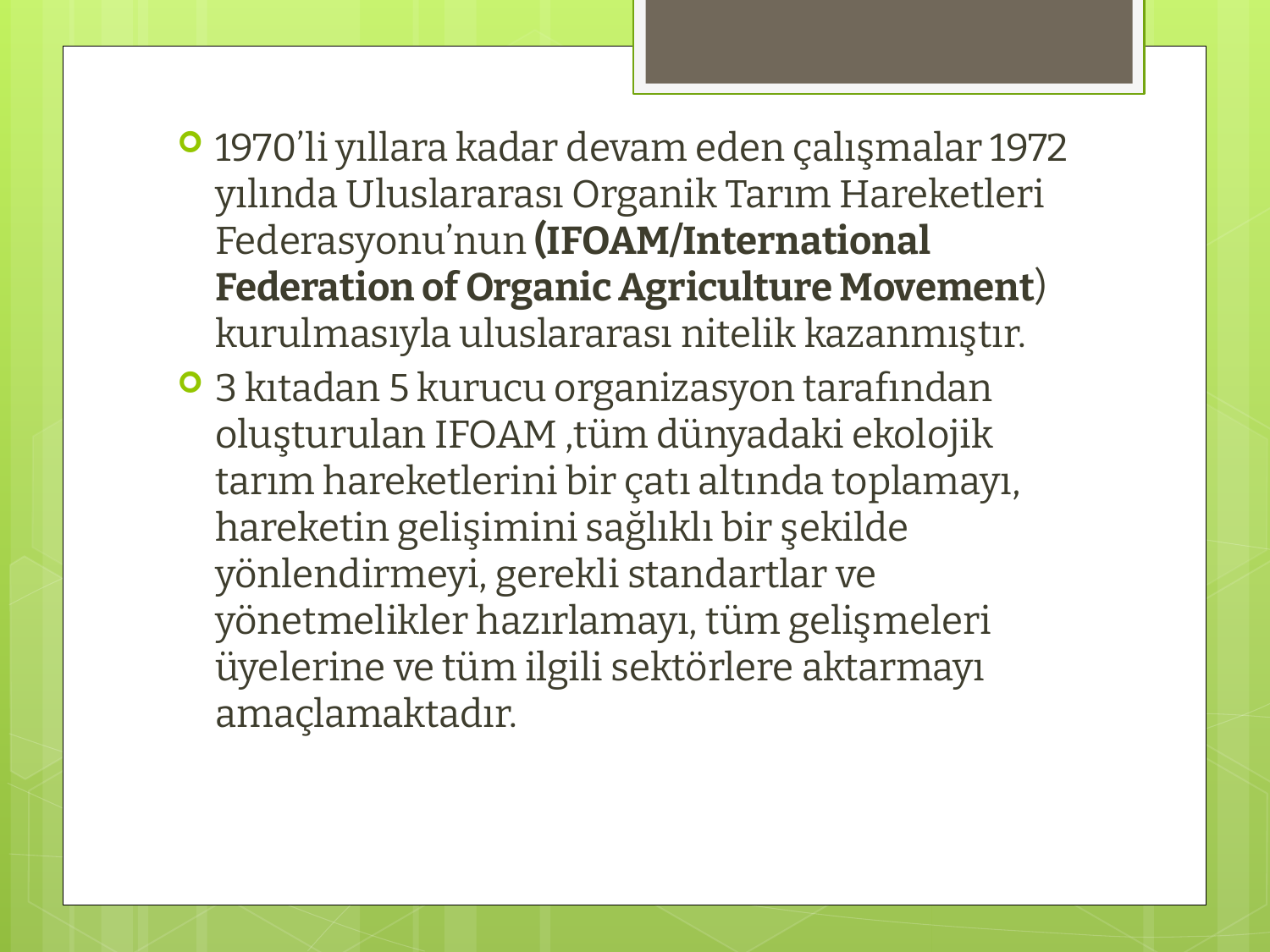

1970’li yıllara kadar devam eden çalışmalar 1972 yılında Uluslararası Organik Tarım Hareketleri Federasyonu’nun (IFOAM/International Federation of Organic Agriculture Movement) kurulmasıyla uluslararası nitelik kazanmıştır.
3 kıtadan 5 kurucu organizasyon tarafından oluşturulan IFOAM ,tüm dünyadaki ekolojik tarım hareketlerini bir çatı altında toplamayı, hareketin gelişimini sağlıklı bir şekilde yönlendirmeyi, gerekli standartlar ve yönetmelikler hazırlamayı, tüm gelişmeleri üyelerine ve tüm ilgili sektörlere aktarmayı amaçlamaktadır.